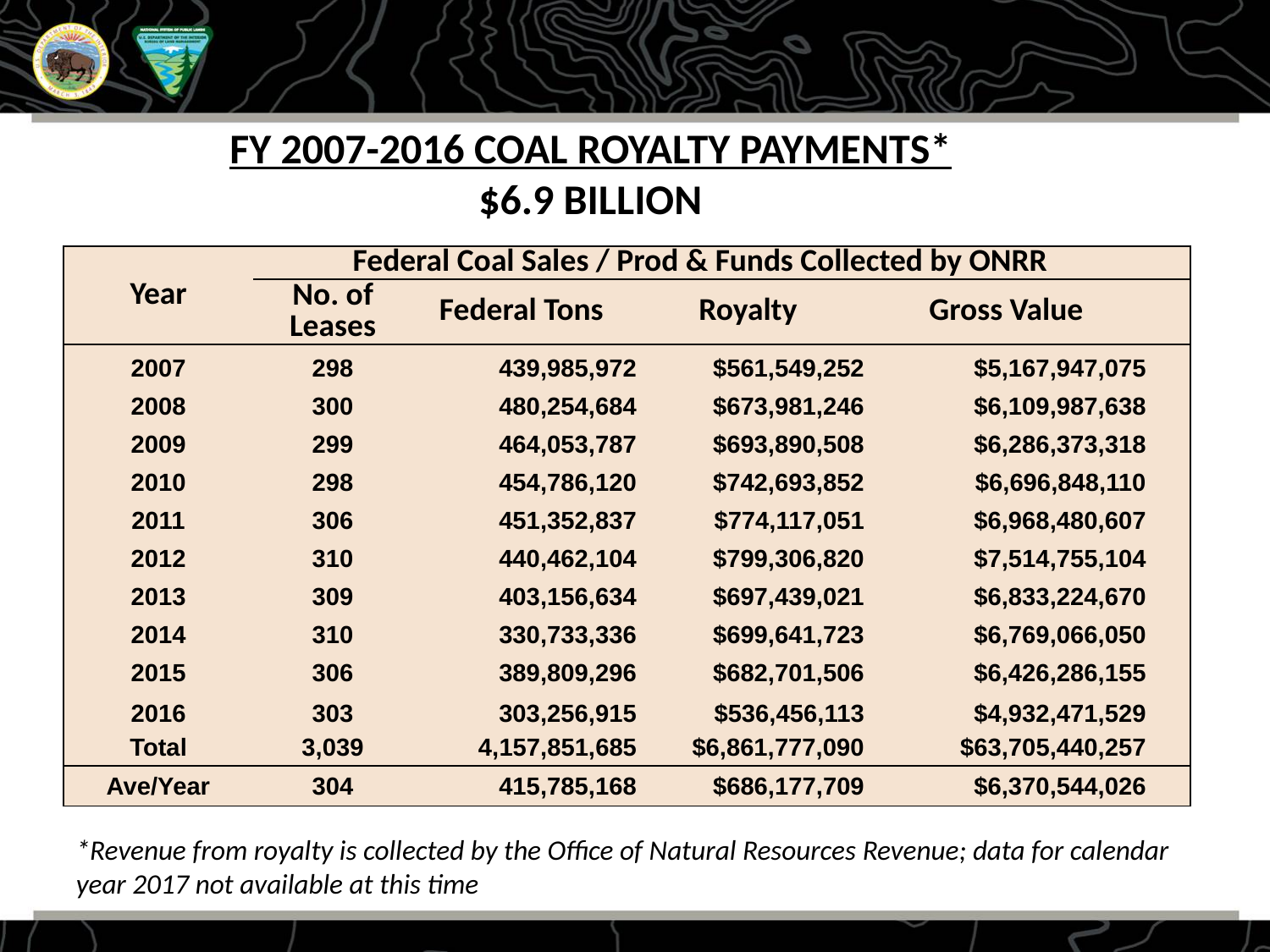

FY 2007-2016 COAL ROYALTY PAYMENTS*
$6.9 BILLION
| Year | Federal Coal Sales / Prod & Funds Collected by ONRR |  |  |  |  |
| --- | --- | --- | --- | --- | --- |
|  | No. of Leases | Federal Tons | Royalty | Gross Value |  |
| 2007 | 298 | 439,985,972 | $561,549,252 | $5,167,947,075 |  |
| 2008 | 300 | 480,254,684 | $673,981,246 | $6,109,987,638 |  |
| 2009 | 299 | 464,053,787 | $693,890,508 | $6,286,373,318 |  |
| 2010 | 298 | 454,786,120 | $742,693,852 | $6,696,848,110 |  |
| 2011 | 306 | 451,352,837 | $774,117,051 | $6,968,480,607 |  |
| 2012 | 310 | 440,462,104 | $799,306,820 | $7,514,755,104 |  |
| 2013 | 309 | 403,156,634 | $697,439,021 | $6,833,224,670 |  |
| 2014 | 310 | 330,733,336 | $699,641,723 | $6,769,066,050 |  |
| 2015 | 306 | 389,809,296 | $682,701,506 | $6,426,286,155 |  |
| 2016 | 303 | 303,256,915 | $536,456,113 | $4,932,471,529 |  |
| Total | 3,039 | 4,157,851,685 | $6,861,777,090 | $63,705,440,257 |  |
| Ave/Year | 304 | 415,785,168 | $686,177,709 | $6,370,544,026 |  |
*Revenue from royalty is collected by the Office of Natural Resources Revenue; data for calendar year 2017 not available at this time